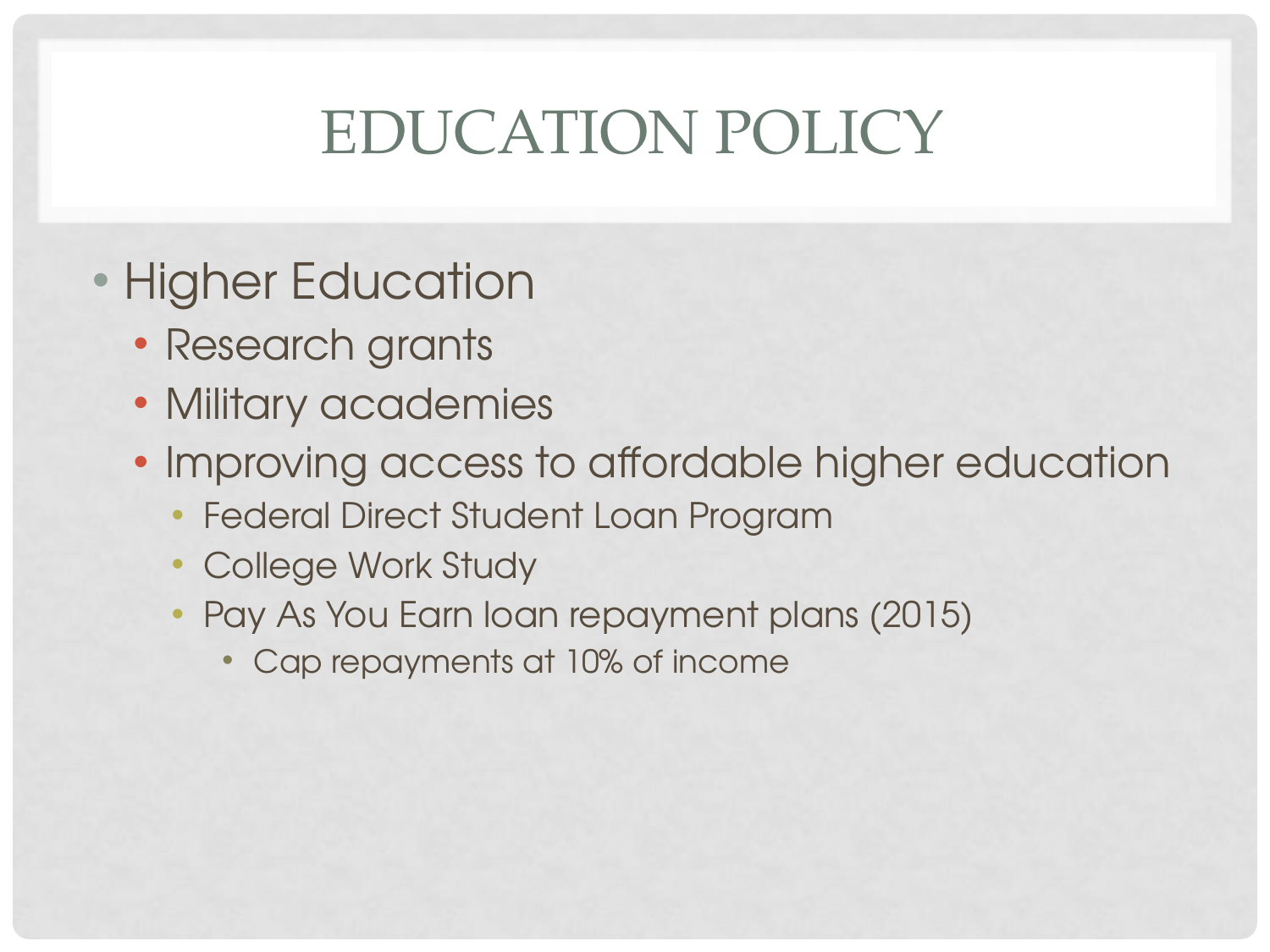

# Education policy
Higher Education
Research grants
Military academies
Improving access to affordable higher education
Federal Direct Student Loan Program
College Work Study
Pay As You Earn loan repayment plans (2015)
Cap repayments at 10% of income